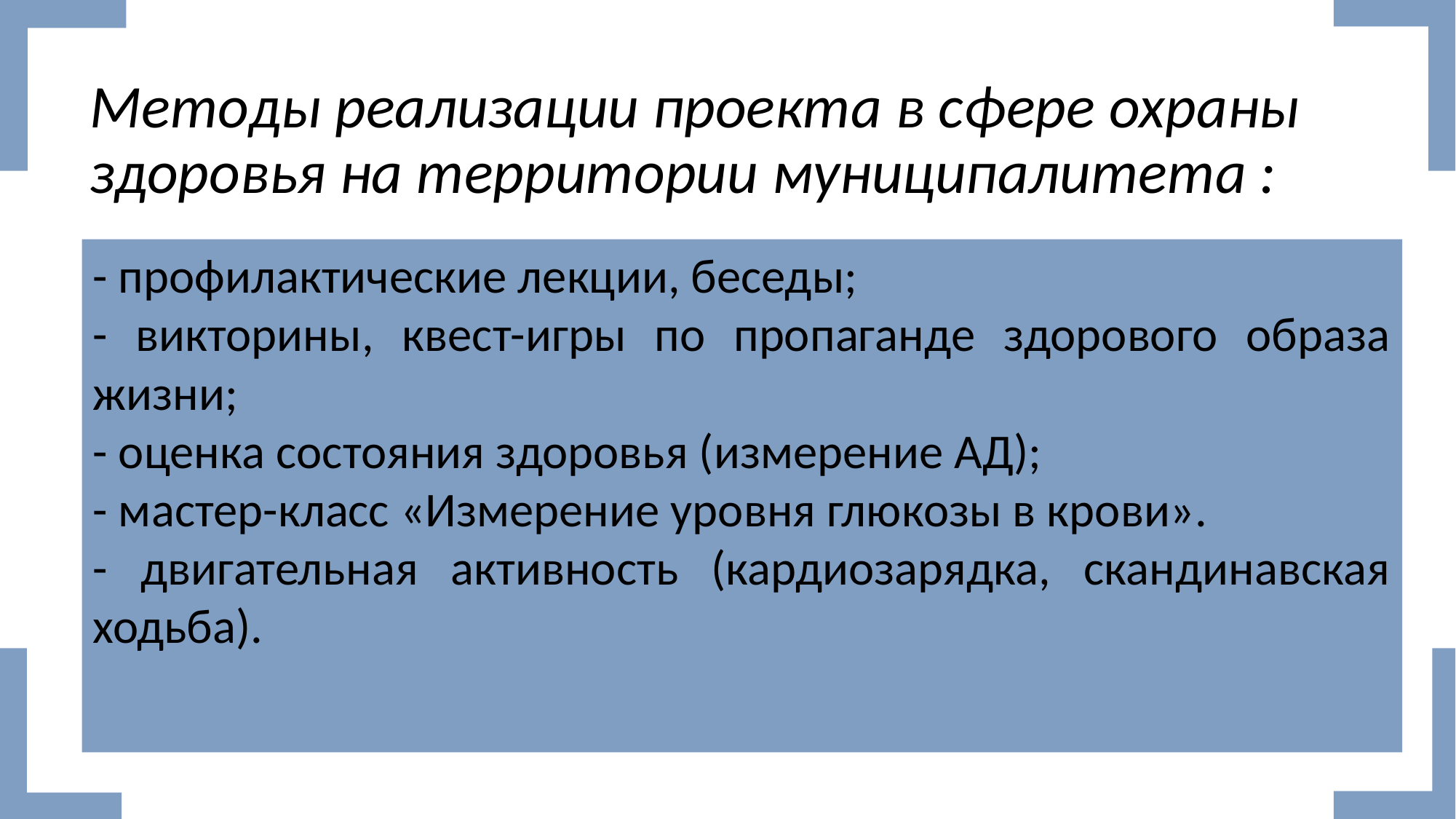

# Методы реализации проекта в сфере охраны здоровья на территории муниципалитета :
- профилактические лекции, беседы;
- викторины, квест-игры по пропаганде здорового образа жизни;
- оценка состояния здоровья (измерение АД);
- мастер-класс «Измерение уровня глюкозы в крови».
- двигательная активность (кардиозарядка, скандинавская ходьба).